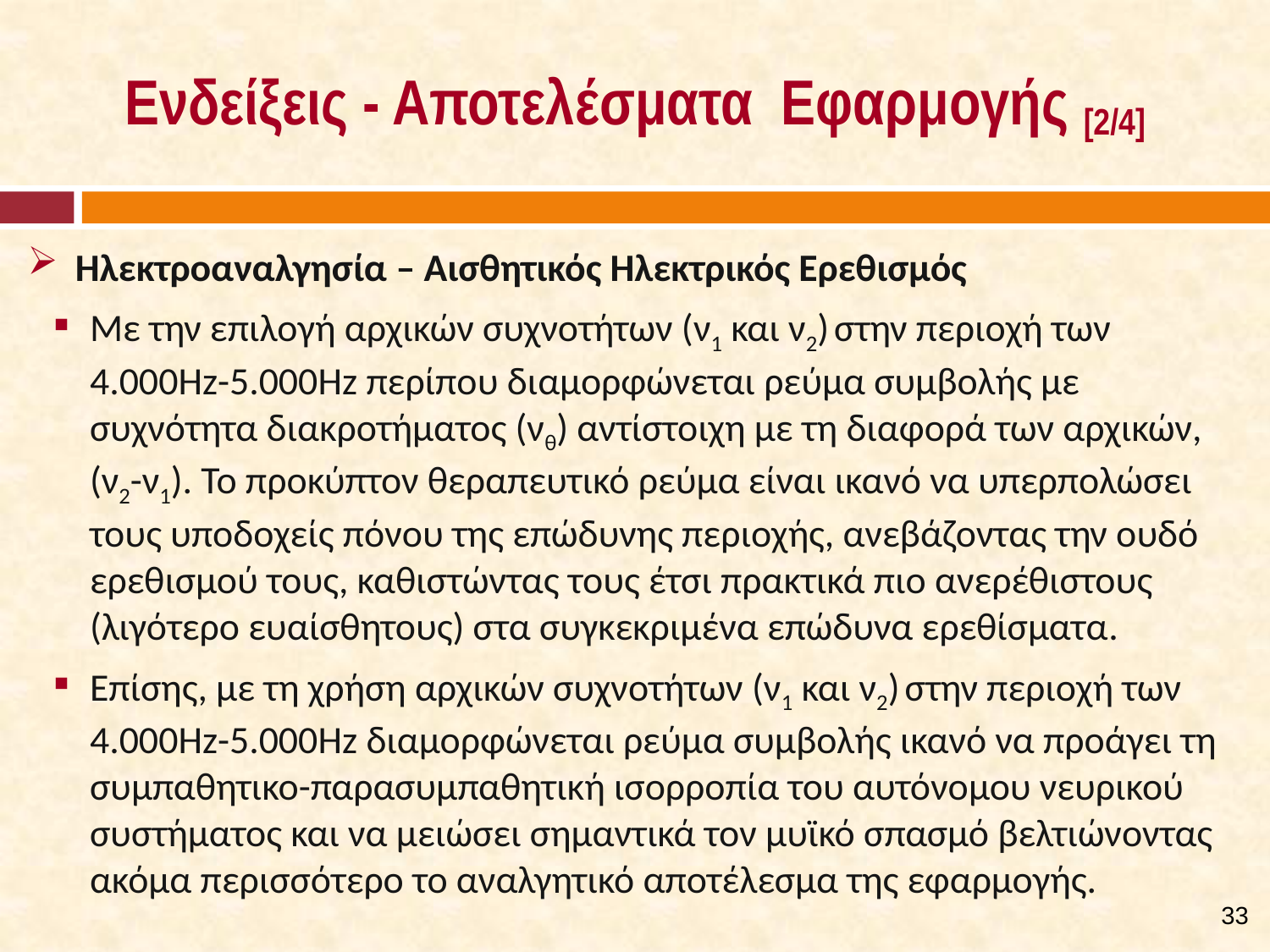

# Ενδείξεις - Αποτελέσματα  Εφαρμογής [2/4]
Ηλεκτροαναλγησία – Αισθητικός Ηλεκτρικός Ερεθισμός
Με την επιλογή αρχικών συχνοτήτων (ν1 και ν2) στην περιοχή των 4.000Hz-5.000Hz περίπου διαμορφώνεται ρεύμα συμβολής με συχνότητα διακροτήματος (νθ) αντίστοιχη με τη διαφορά των αρχικών, (ν2-ν1). Το προκύπτον θεραπευτικό ρεύμα είναι ικανό να υπερπολώσει τους υποδοχείς πόνου της επώδυνης περιοχής, ανεβάζοντας την ουδό ερεθισμού τους, καθιστώντας τους έτσι πρακτικά πιο ανερέθιστους (λιγότερο ευαίσθητους) στα συγκεκριμένα επώδυνα ερεθίσματα.
Επίσης, με τη χρήση αρχικών συχνοτήτων (ν1 και ν2) στην περιοχή των 4.000Hz-5.000Hz διαμορφώνεται ρεύμα συμβολής ικανό να προάγει τη συμπαθητικο-παρασυμπαθητική ισορροπία του αυτόνομου νευρικού συστήματος και να μειώσει σημαντικά τον μυϊκό σπασμό βελτιώνοντας ακόμα περισσότερο το αναλγητικό αποτέλεσμα της εφαρμογής.
33